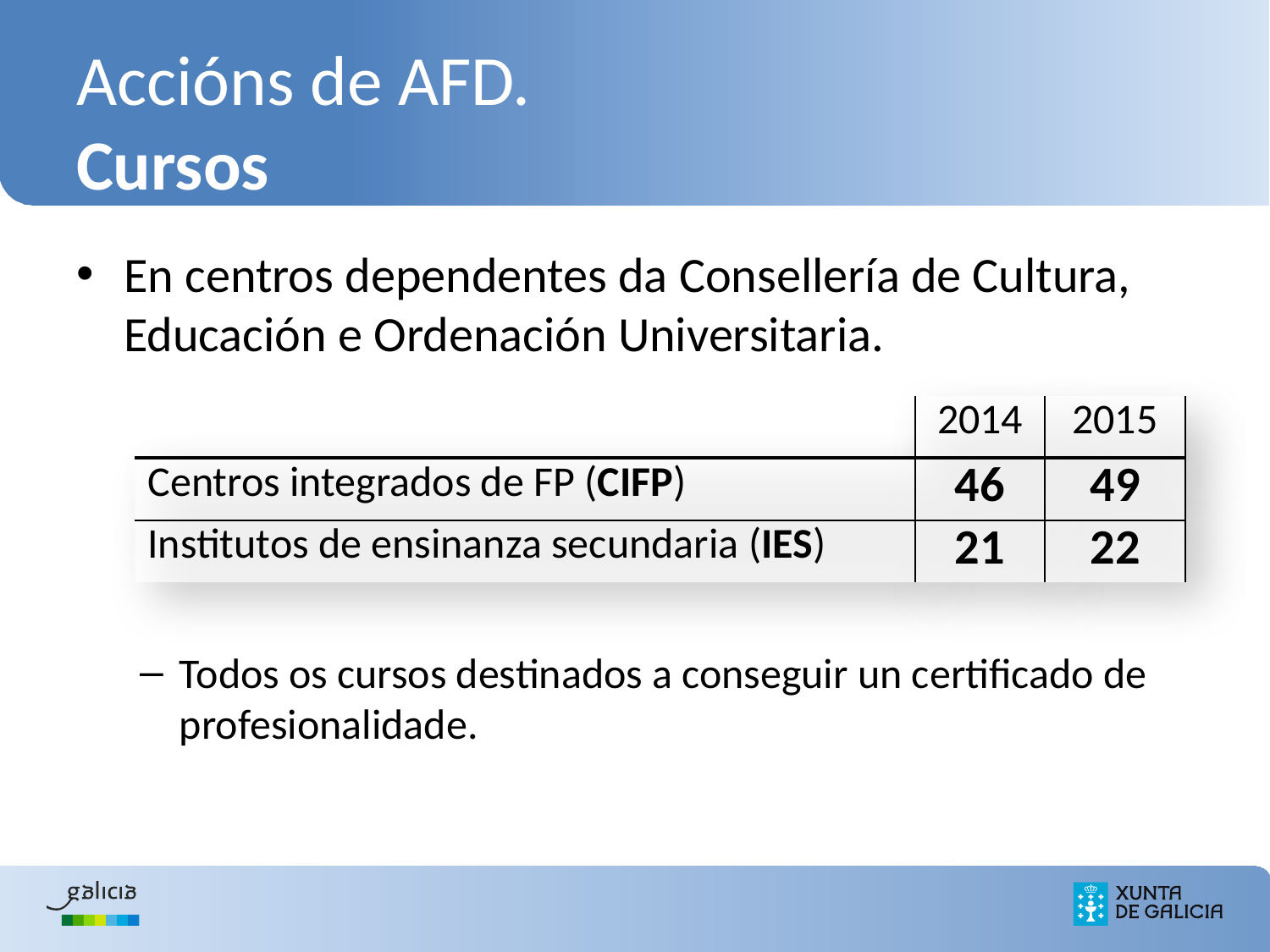

Accións de AFD.
Cursos
En centros dependentes da Consellería de Cultura, Educación e Ordenación Universitaria.

Todos os cursos destinados a conseguir un certificado de profesionalidade.

|  | 2014 | 2015 |
| --- | --- | --- |
| Centros integrados de FP (CIFP) | 46 | 49 |
| Institutos de ensinanza secundaria (IES) | 21 | 22 |